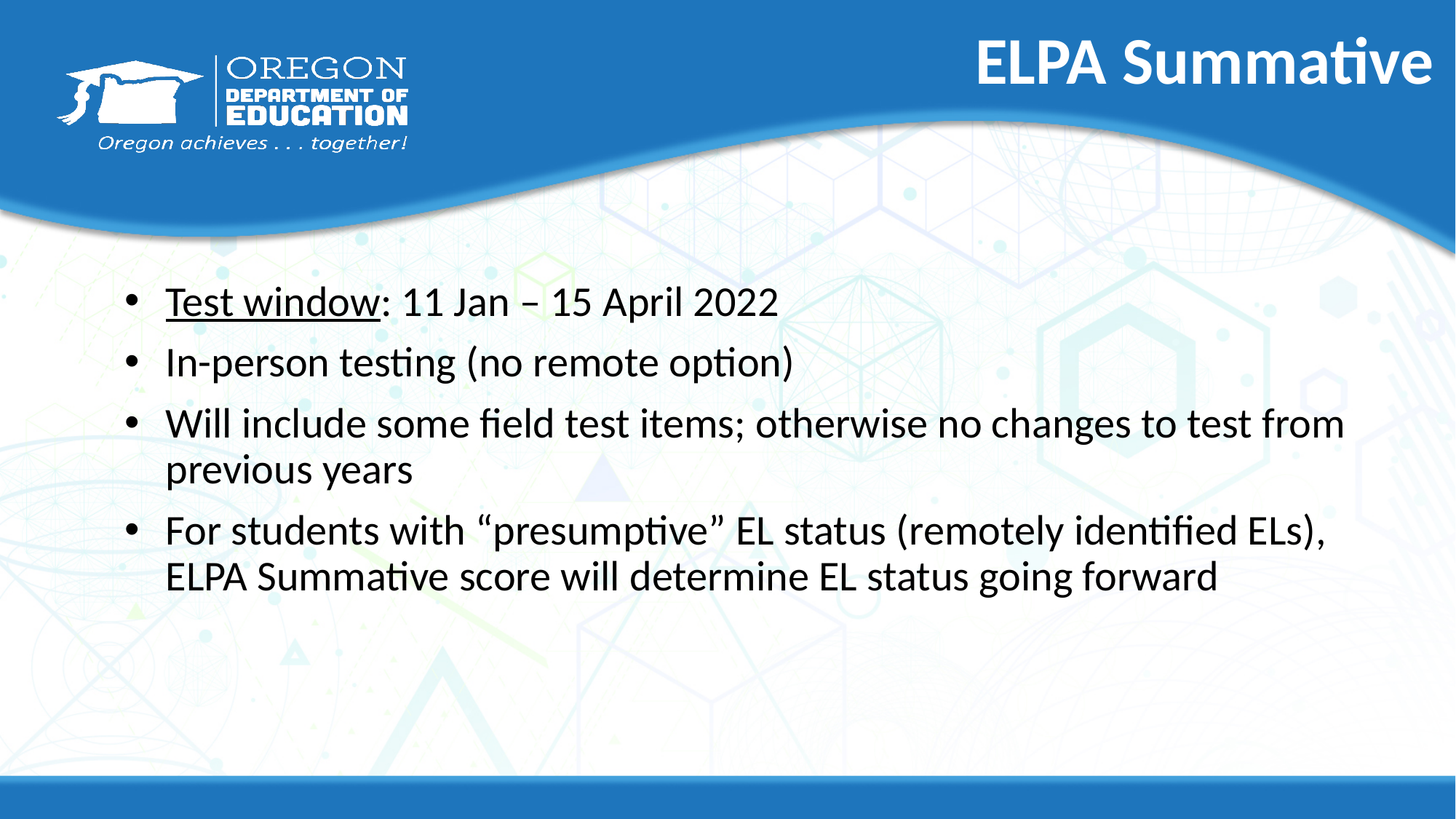

# ELPA Summative
Test window: 11 Jan – 15 April 2022
In-person testing (no remote option)
Will include some field test items; otherwise no changes to test from previous years
For students with “presumptive” EL status (remotely identified ELs), ELPA Summative score will determine EL status going forward